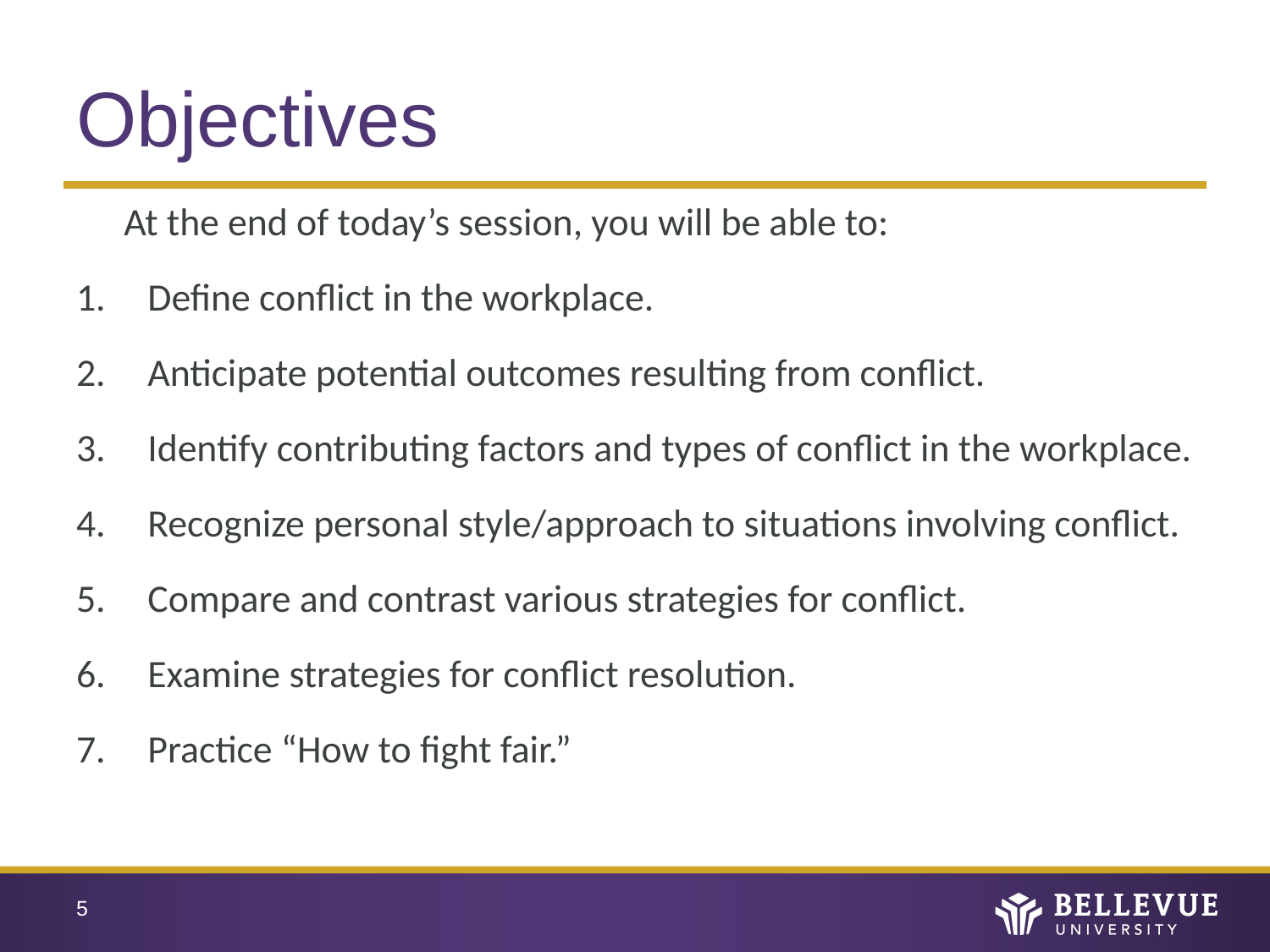

# Objectives
At the end of today’s session, you will be able to:
Define conflict in the workplace.
Anticipate potential outcomes resulting from conflict.
Identify contributing factors and types of conflict in the workplace.
Recognize personal style/approach to situations involving conflict.
Compare and contrast various strategies for conflict.
Examine strategies for conflict resolution.
Practice “How to fight fair.”